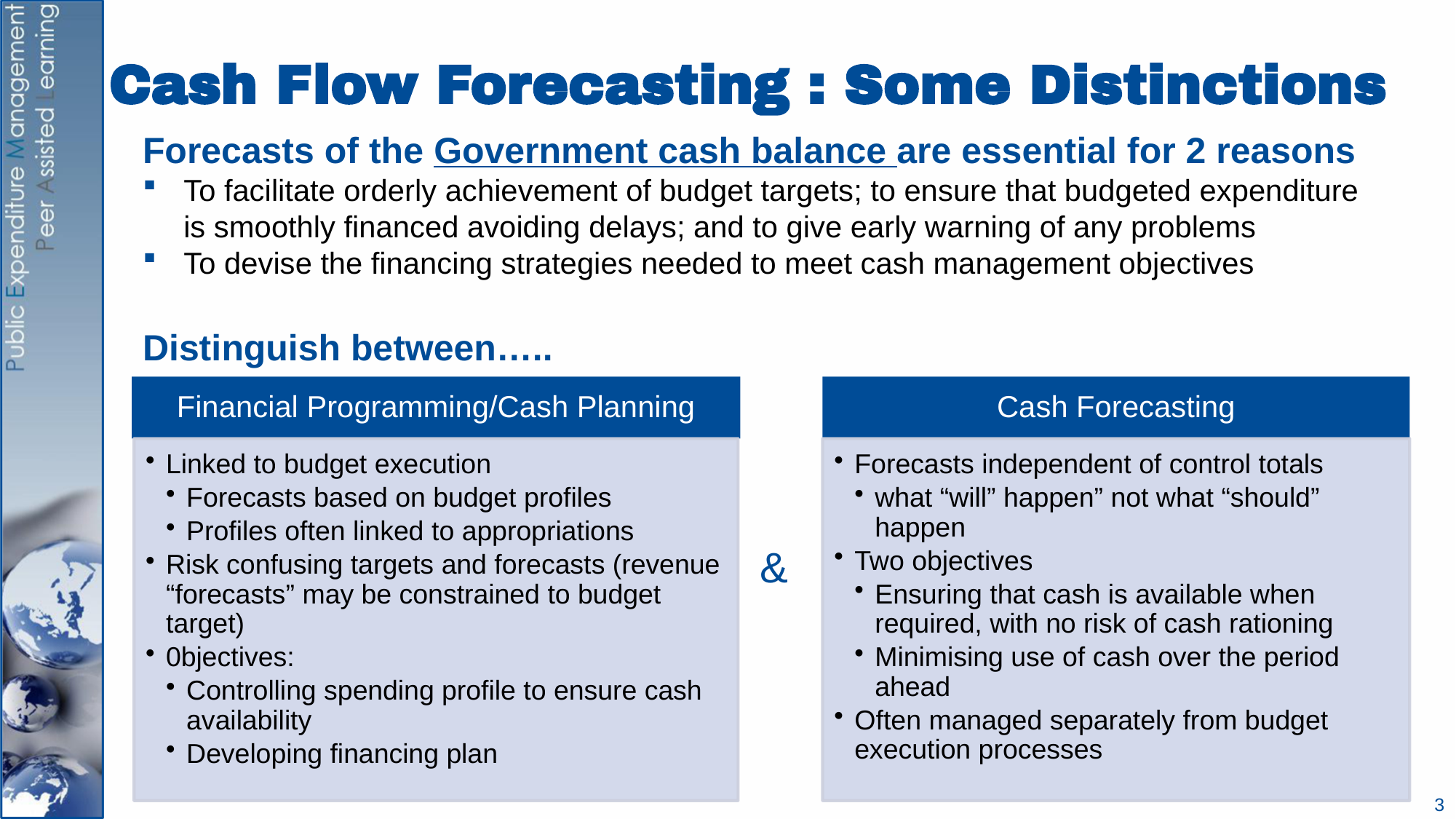

# Cash Flow Forecasting : Some Distinctions
Forecasts of the Government cash balance are essential for 2 reasons
To facilitate orderly achievement of budget targets; to ensure that budgeted expenditure is smoothly financed avoiding delays; and to give early warning of any problems
To devise the financing strategies needed to meet cash management objectives

Distinguish between…..
Financial Programming/Cash Planning
Linked to budget execution
Forecasts based on budget profiles
Profiles often linked to appropriations
Risk confusing targets and forecasts (revenue “forecasts” may be constrained to budget target)
0bjectives:
Controlling spending profile to ensure cash availability
Developing financing plan
Cash Forecasting
Forecasts independent of control totals
what “will” happen” not what “should” happen
Two objectives
Ensuring that cash is available when required, with no risk of cash rationing
Minimising use of cash over the period ahead
Often managed separately from budget execution processes
&